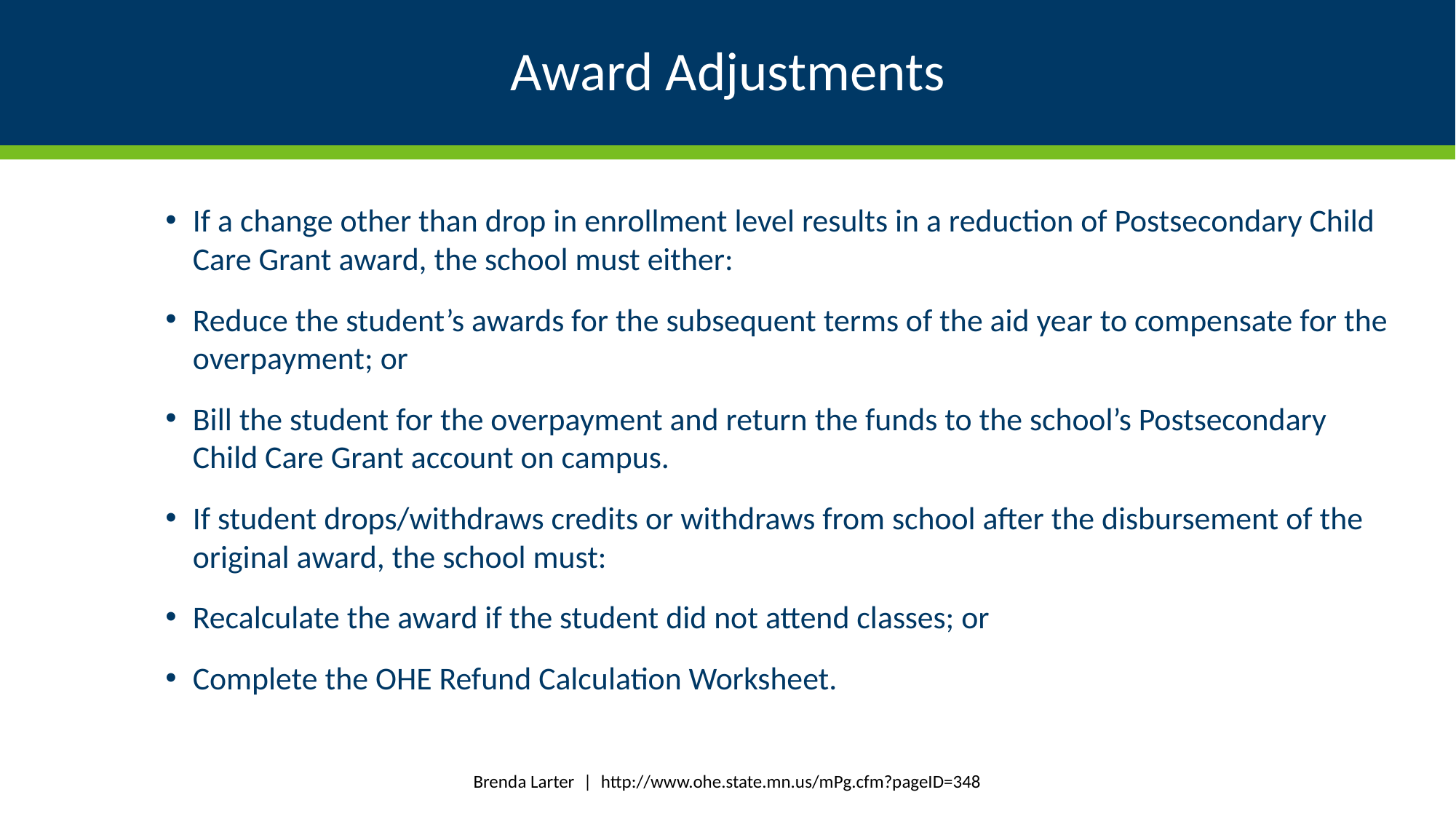

# Award Adjustments
If a change other than drop in enrollment level results in a reduction of Postsecondary Child Care Grant award, the school must either:
Reduce the student’s awards for the subsequent terms of the aid year to compensate for the overpayment; or
Bill the student for the overpayment and return the funds to the school’s Postsecondary Child Care Grant account on campus.
If student drops/withdraws credits or withdraws from school after the disbursement of the original award, the school must:
Recalculate the award if the student did not attend classes; or
Complete the OHE Refund Calculation Worksheet.

Brenda Larter | http://www.ohe.state.mn.us/mPg.cfm?pageID=348